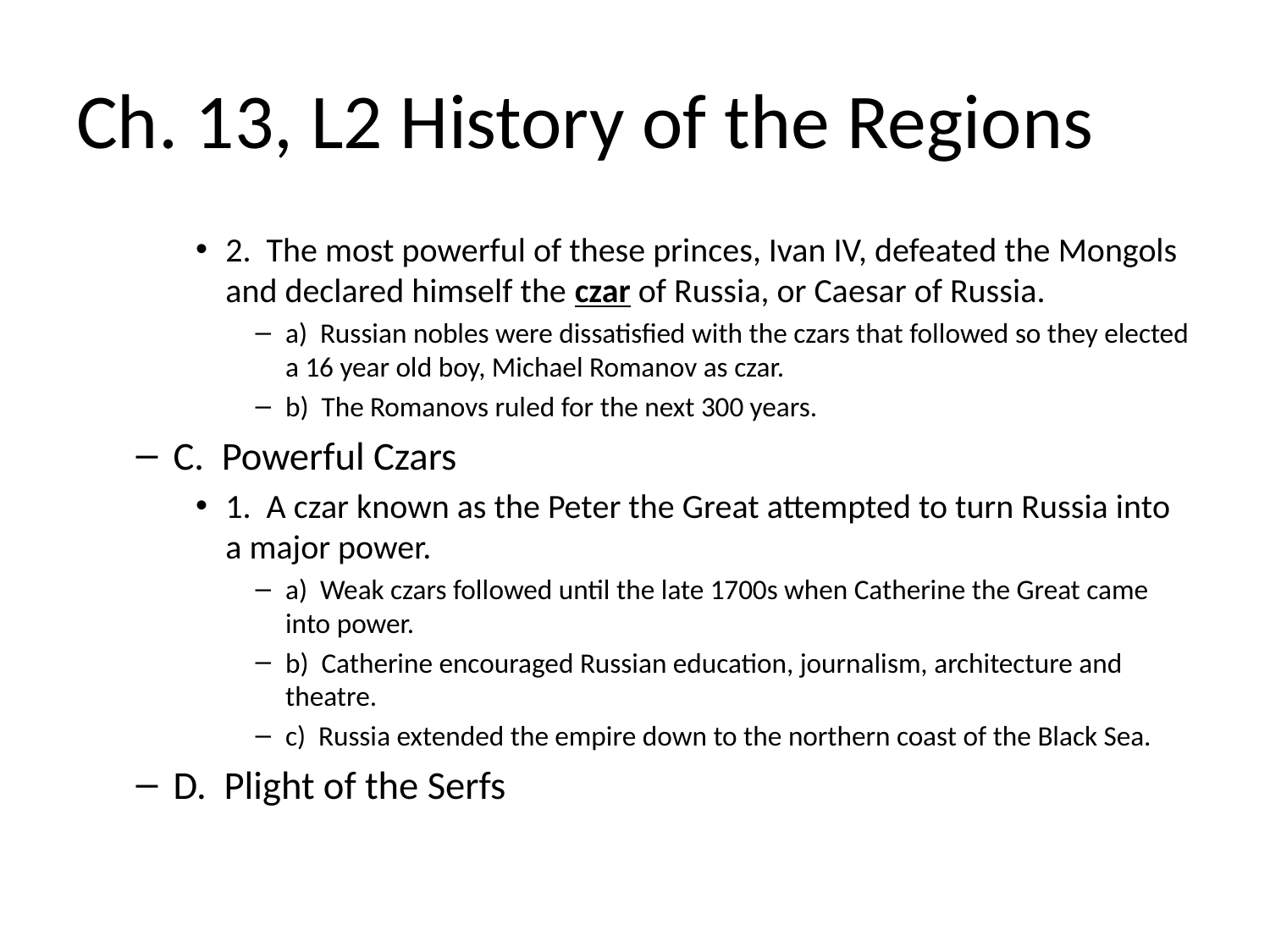

# Ch. 13, L2 History of the Regions
2.  The most powerful of these princes, Ivan IV, defeated the Mongols and declared himself the czar of Russia, or Caesar of Russia.
a)  Russian nobles were dissatisfied with the czars that followed so they elected a 16 year old boy, Michael Romanov as czar.
b)  The Romanovs ruled for the next 300 years.
C.  Powerful Czars
1.  A czar known as the Peter the Great attempted to turn Russia into a major power.
a)  Weak czars followed until the late 1700s when Catherine the Great came into power.
b)  Catherine encouraged Russian education, journalism, architecture and theatre.
c)  Russia extended the empire down to the northern coast of the Black Sea.
D.  Plight of the Serfs